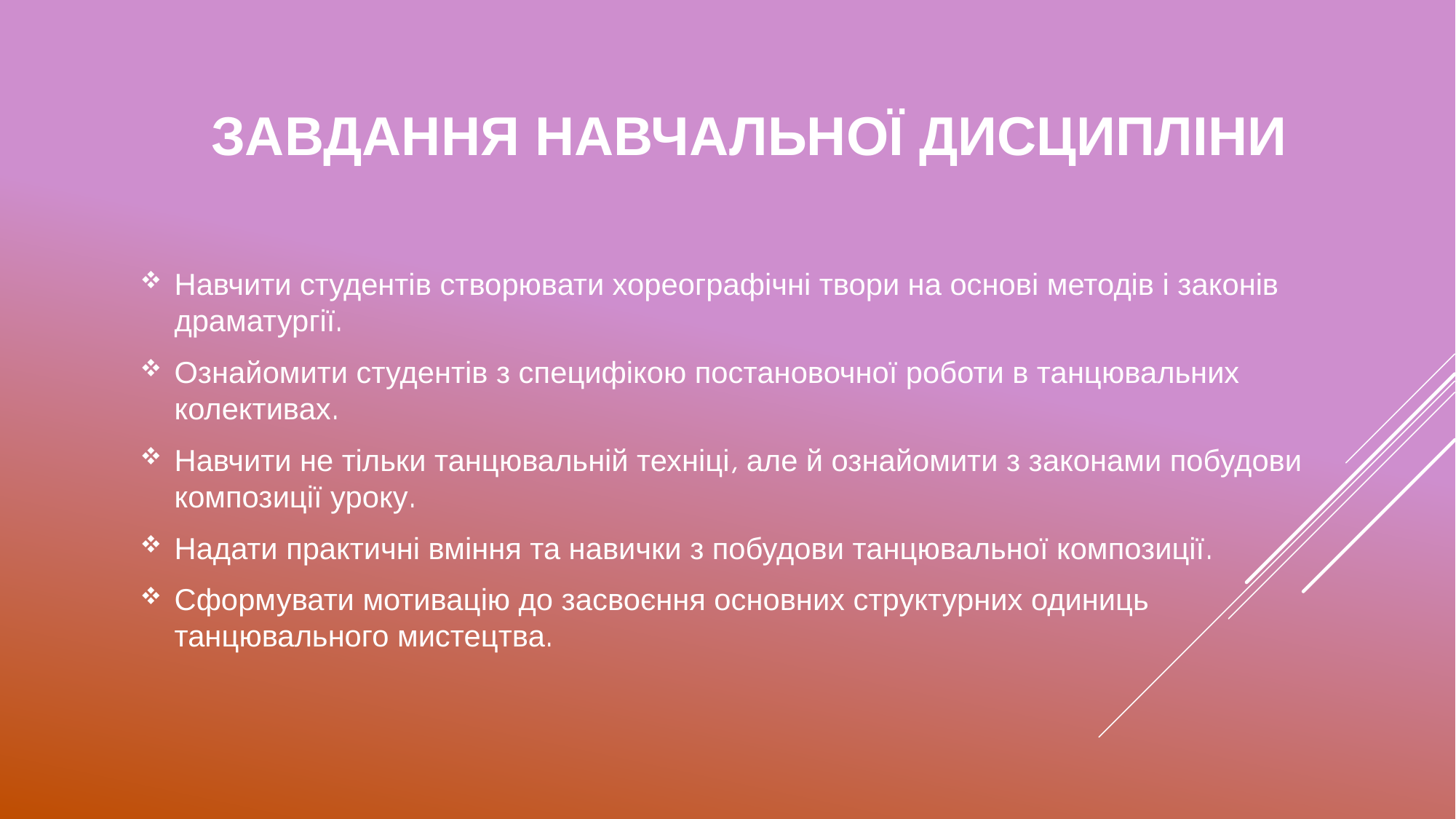

# завдання навчальної дисципліни
Навчити студентів створювати хореографічні твори на основі методів і законів драматургії.
Ознайомити студентів з специфікою постановочної роботи в танцювальних колективах.
Навчити не тільки танцювальній техніці, але й ознайомити з законами побудови композиції уроку.
Надати практичні вміння та навички з побудови танцювальної композиції.
Сформувати мотивацію до засвоєння основних структурних одиниць танцювального мистецтва.